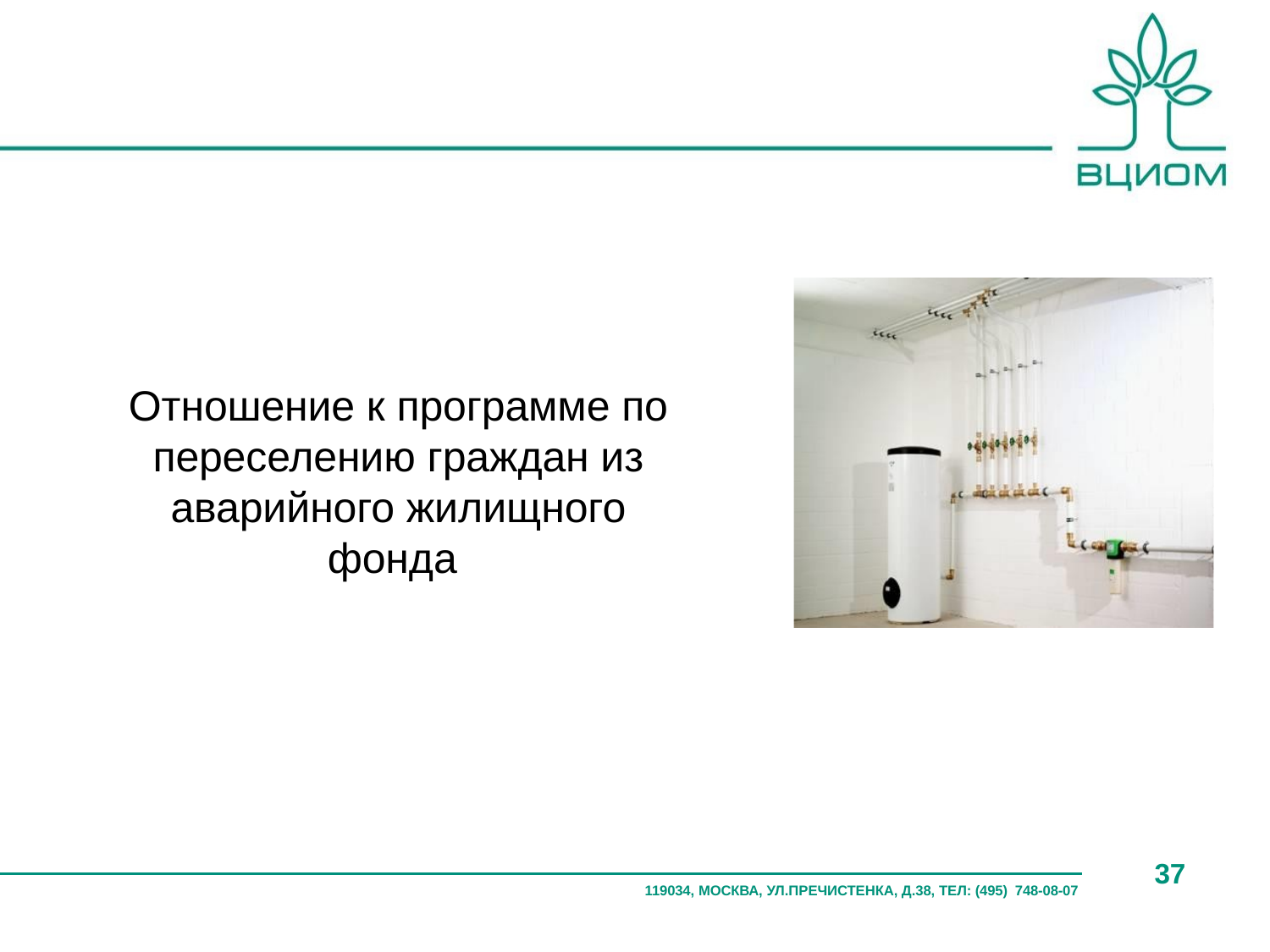

# Отношение к программе по переселению граждан из аварийного жилищного фонда
37
119034, МОСКВА, УЛ.ПРЕЧИСТЕНКА, Д.38, ТЕЛ: (495) 748-08-07